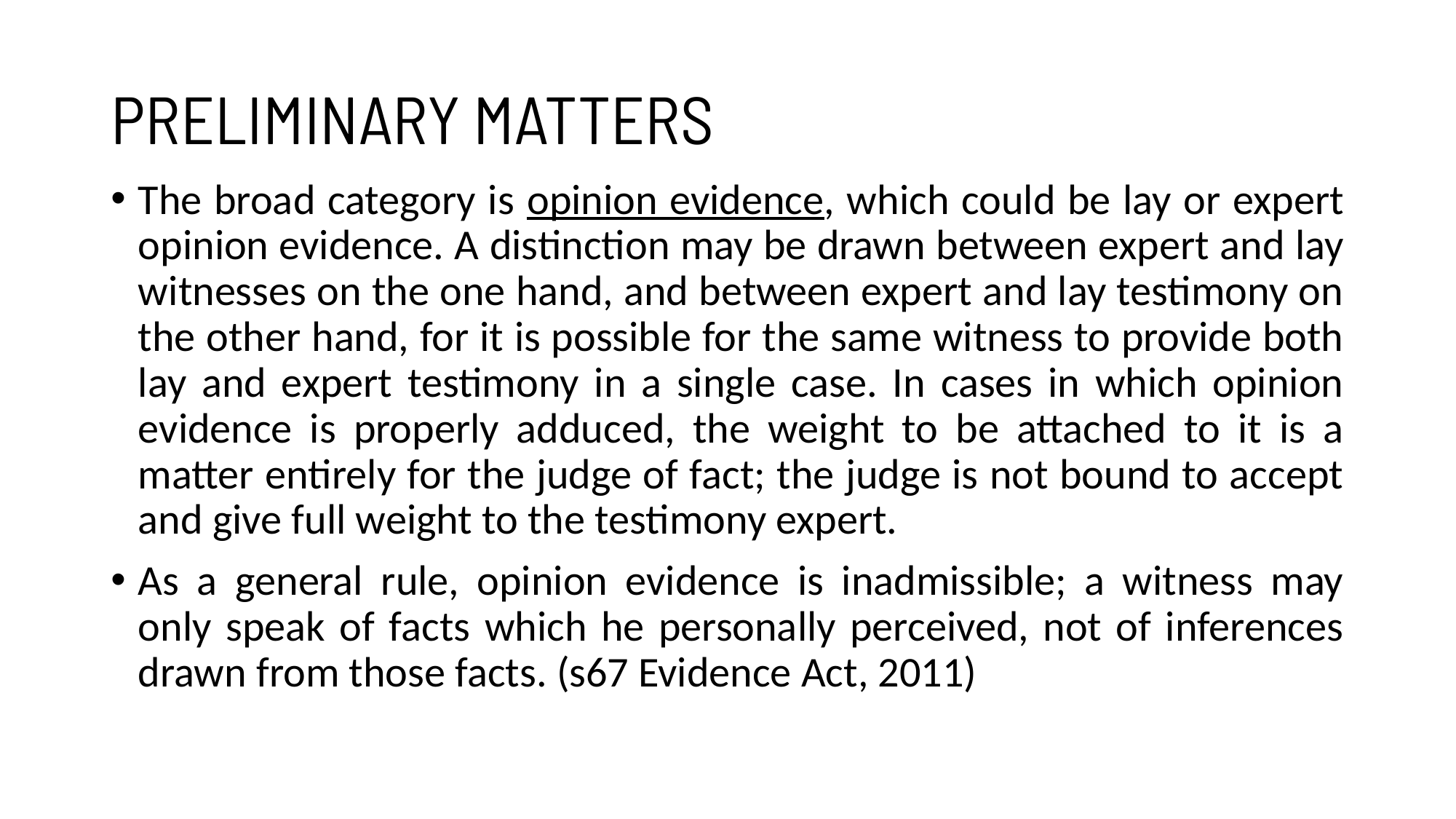

# PRELIMINARY MATTERS
The broad category is opinion evidence, which could be lay or expert opinion evidence. A distinction may be drawn between expert and lay witnesses on the one hand, and between expert and lay testimony on the other hand, for it is possible for the same witness to provide both lay and expert testimony in a single case. In cases in which opinion evidence is properly adduced, the weight to be attached to it is a matter entirely for the judge of fact; the judge is not bound to accept and give full weight to the testimony expert.
As a general rule, opinion evidence is inadmissible; a witness may only speak of facts which he personally perceived, not of inferences drawn from those facts. (s67 Evidence Act, 2011)